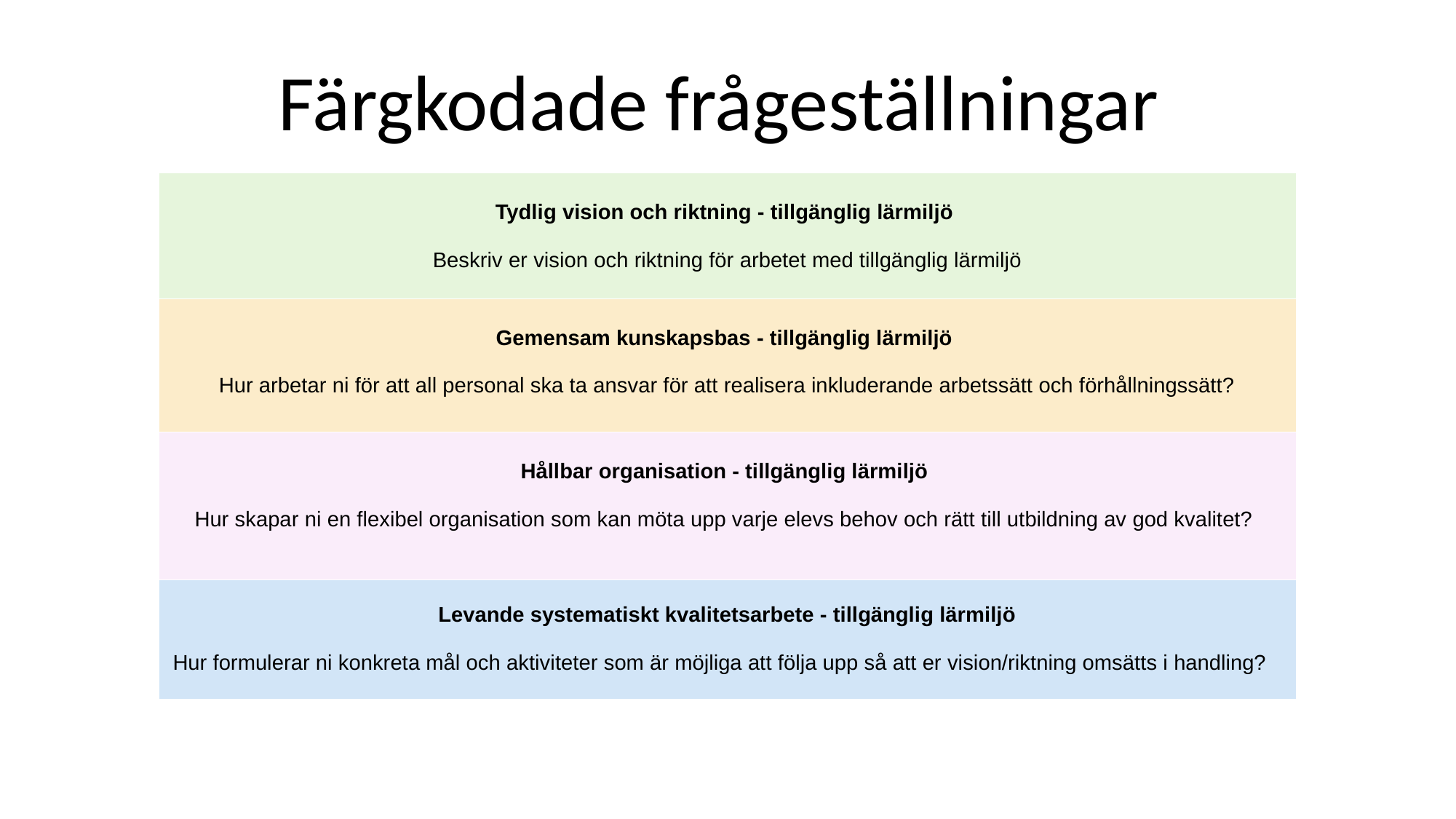

# Färgkodade frågeställningar
| Tydlig vision och riktning - tillgänglig lärmiljö  Beskriv er vision och riktning för arbetet med tillgänglig lärmiljö |
| --- |
| Gemensam kunskapsbas - tillgänglig lärmiljö  Hur arbetar ni för att all personal ska ta ansvar för att realisera inkluderande arbetssätt och förhållningssätt? |
| Hållbar organisation - tillgänglig lärmiljö  Hur skapar ni en flexibel organisation som kan möta upp varje elevs behov och rätt till utbildning av god kvalitet? |
| Levande systematiskt kvalitetsarbete - tillgänglig lärmiljö Hur formulerar ni konkreta mål och aktiviteter som är möjliga att följa upp så att er vision/riktning omsätts i handling? |